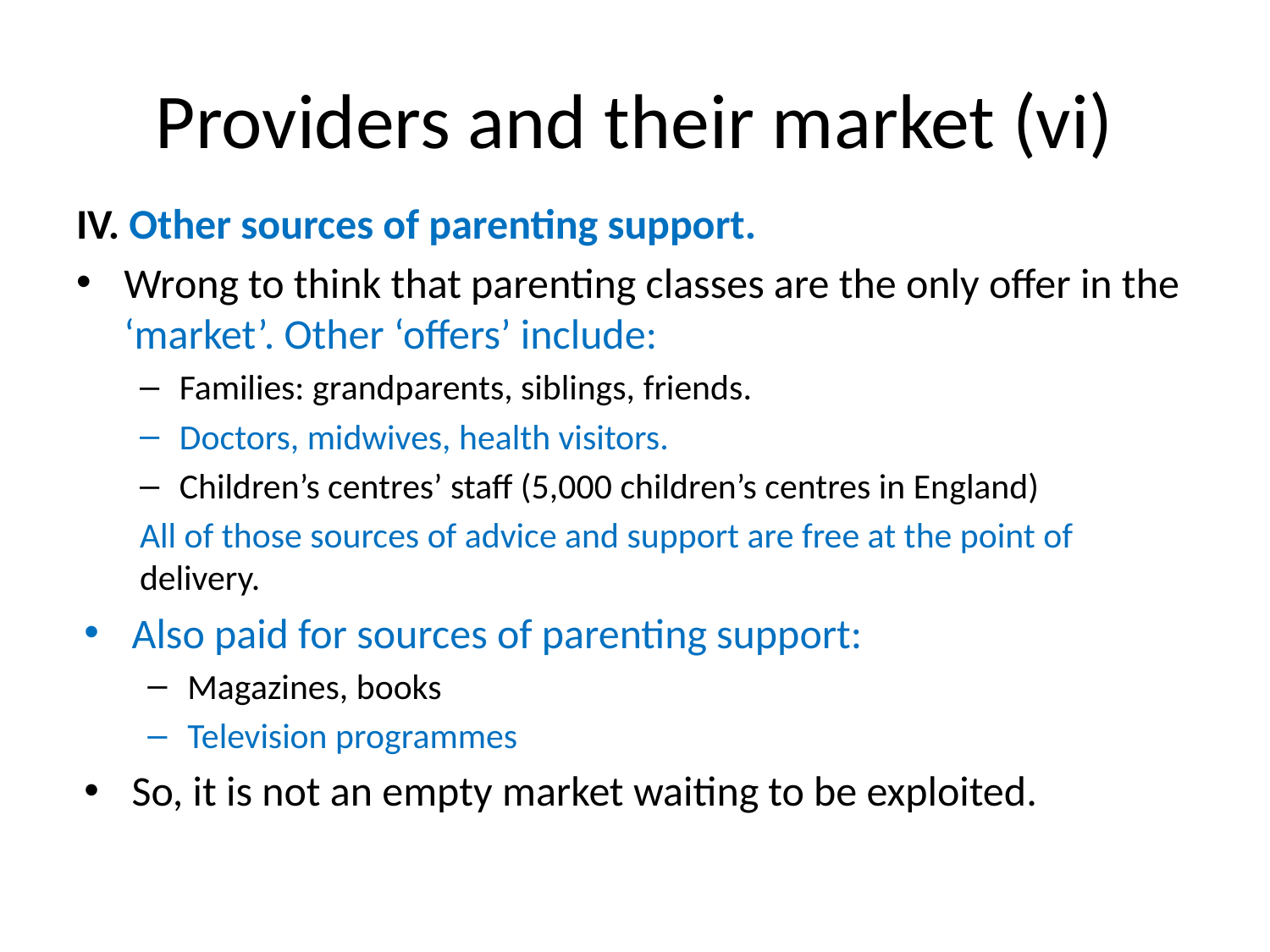

# Providers and their market (vi)
IV. Other sources of parenting support.
Wrong to think that parenting classes are the only offer in the ‘market’. Other ‘offers’ include:
Families: grandparents, siblings, friends.
Doctors, midwives, health visitors.
Children’s centres’ staff (5,000 children’s centres in England)
All of those sources of advice and support are free at the point of delivery.
Also paid for sources of parenting support:
Magazines, books
Television programmes
So, it is not an empty market waiting to be exploited.